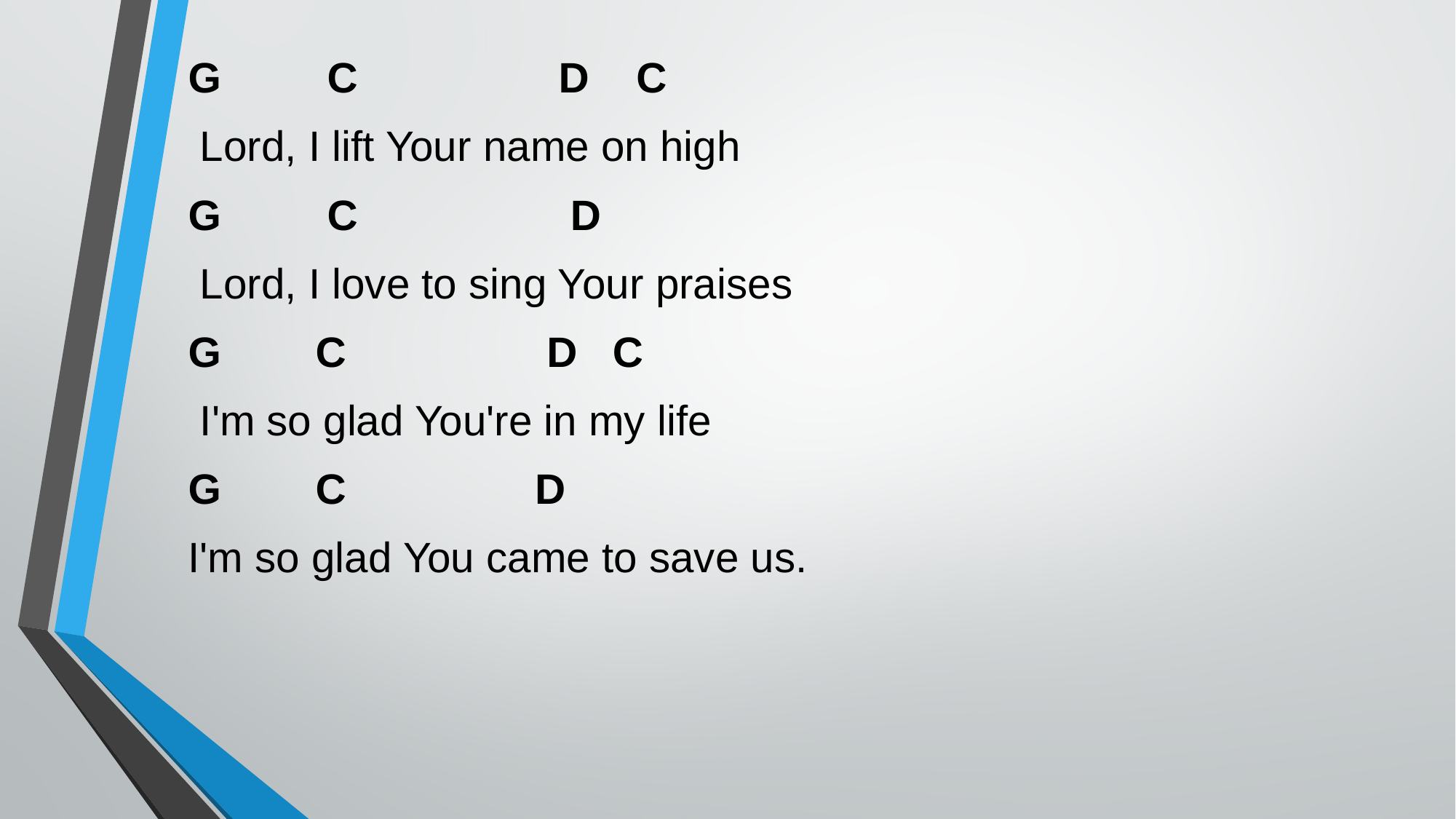

G         C                 D    C
 Lord, I lift Your name on high
G         C                  D
 Lord, I love to sing Your praises
G        C                 D   C
 I'm so glad You're in my life
G        C                D
I'm so glad You came to save us.